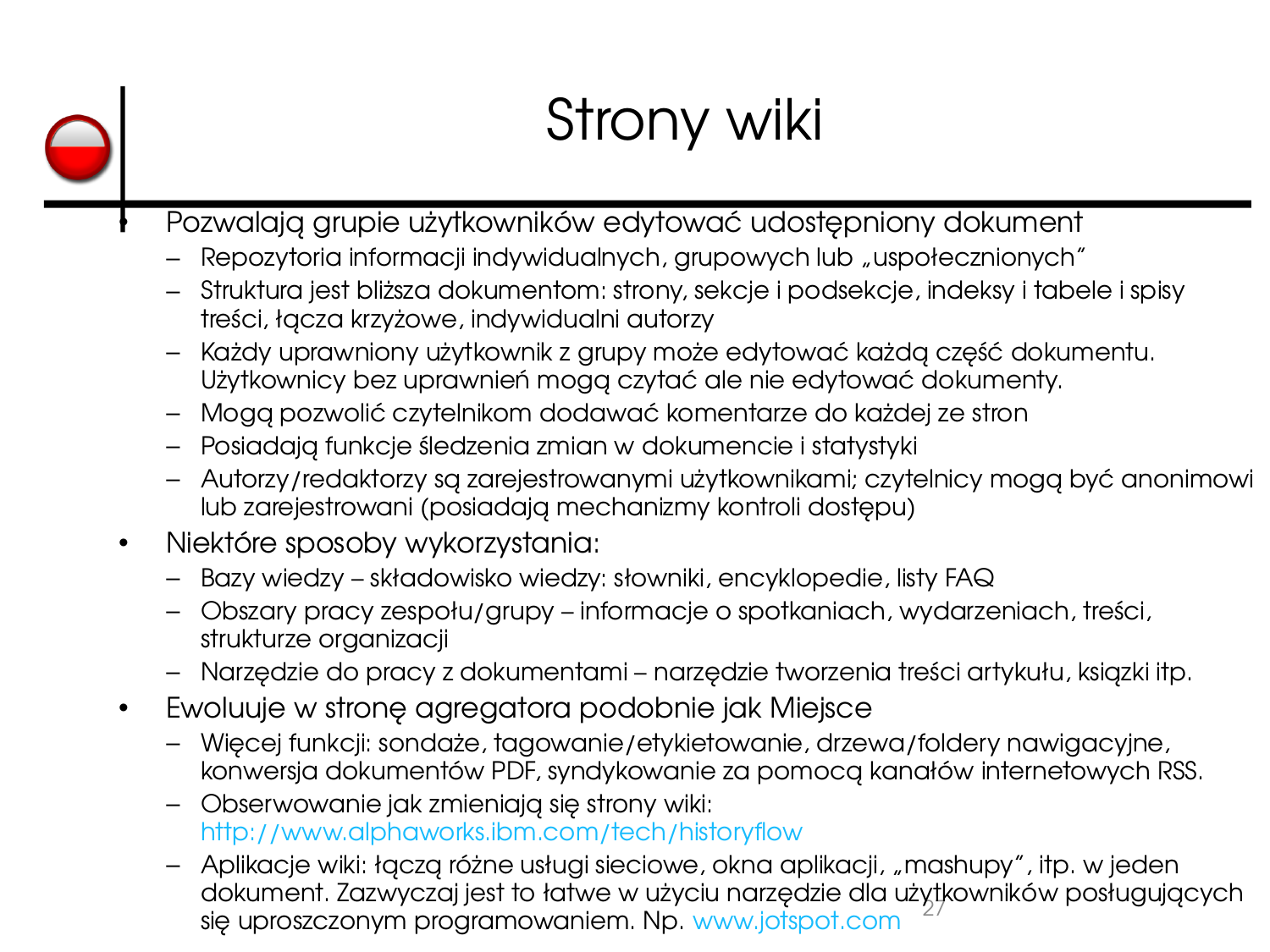

# Strony wiki
Pozwalają grupie użytkowników edytować udostępniony dokument
Repozytoria informacji indywidualnych, grupowych lub „uspołecznionych”
Struktura jest bliższa dokumentom: strony, sekcje i podsekcje, indeksy i tabele i spisy treści, łącza krzyżowe, indywidualni autorzy
Każdy uprawniony użytkownik z grupy może edytować każdą część dokumentu. Użytkownicy bez uprawnień mogą czytać ale nie edytować dokumenty.
Mogą pozwolić czytelnikom dodawać komentarze do każdej ze stron
Posiadają funkcje śledzenia zmian w dokumencie i statystyki
Autorzy/redaktorzy są zarejestrowanymi użytkownikami; czytelnicy mogą być anonimowi lub zarejestrowani (posiadają mechanizmy kontroli dostępu)
Niektóre sposoby wykorzystania:
Bazy wiedzy – składowisko wiedzy: słowniki, encyklopedie, listy FAQ
Obszary pracy zespołu/grupy – informacje o spotkaniach, wydarzeniach, treści, strukturze organizacji
Narzędzie do pracy z dokumentami – narzędzie tworzenia treści artykułu, ksiązki itp.
Ewoluuje w stronę agregatora podobnie jak Miejsce
Więcej funkcji: sondaże, tagowanie/etykietowanie, drzewa/foldery nawigacyjne, konwersja dokumentów PDF, syndykowanie za pomocą kanałów internetowych RSS.
Obserwowanie jak zmieniają się strony wiki: http://www.alphaworks.ibm.com/tech/historyflow
Aplikacje wiki: łączą różne usługi sieciowe, okna aplikacji, „mashupy”, itp. w jeden dokument. Zazwyczaj jest to łatwe w użyciu narzędzie dla użytkowników posługujących się uproszczonym programowaniem. Np. www.jotspot.com
27